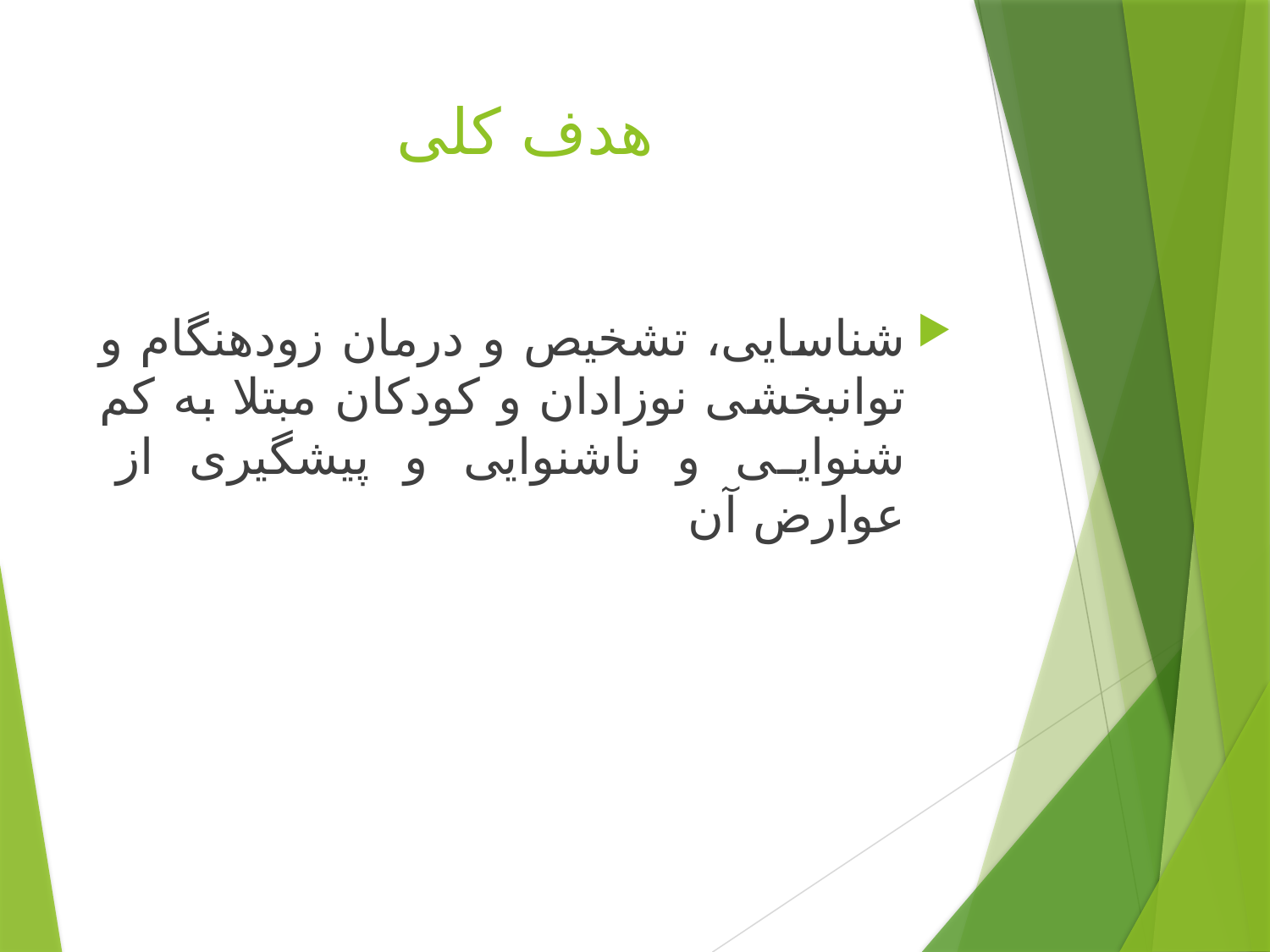

# هدف کلی
شناسایی، تشخیص و درمان زودهنگام و توانبخشی نوزادان و کودکان مبتلا به کم شنوایی و ناشنوایی و پیشگیری از عوارض آن